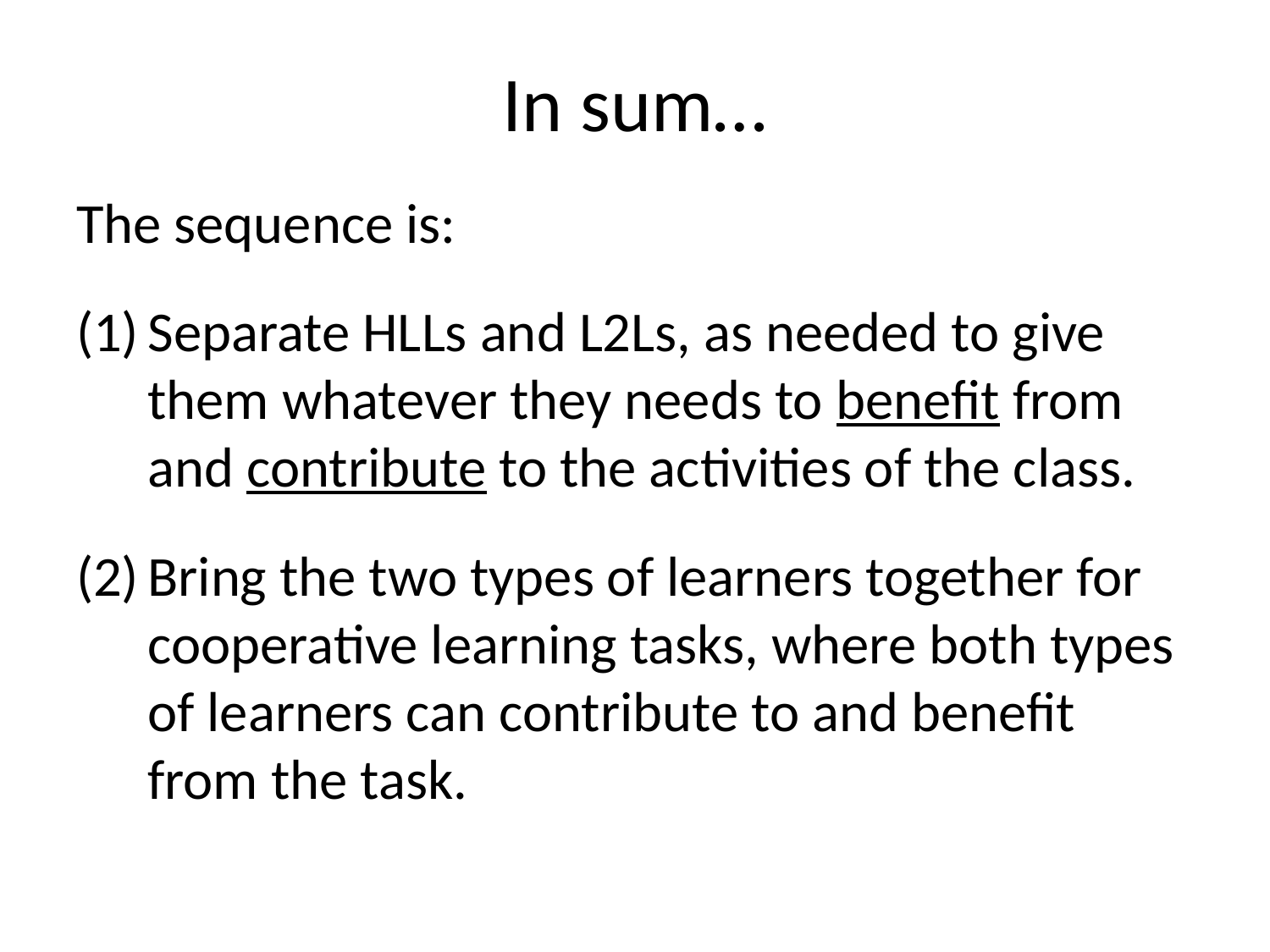

# In sum…
The sequence is:

Separate HLLs and L2Ls, as needed to give them whatever they needs to benefit from and contribute to the activities of the class.

Bring the two types of learners together for cooperative learning tasks, where both types of learners can contribute to and benefit from the task.